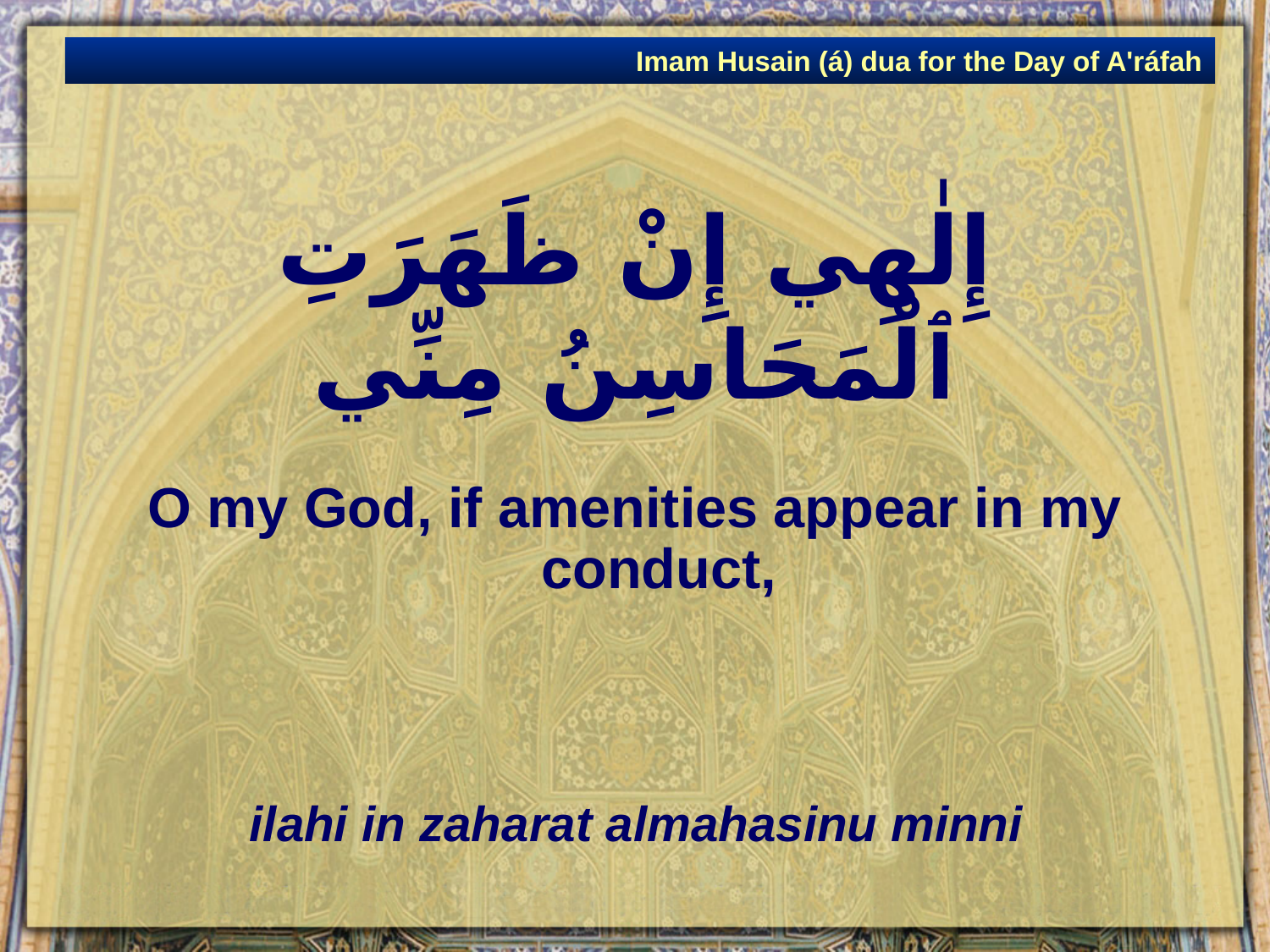

Imam Husain (á) dua for the Day of A'ráfah
# إِلٰهِي إِنْ ظَهَرَتِ ٱلْمَحَاسِنُ مِنِّي
O my God, if amenities appear in my conduct,
ilahi in zaharat almahasinu minni